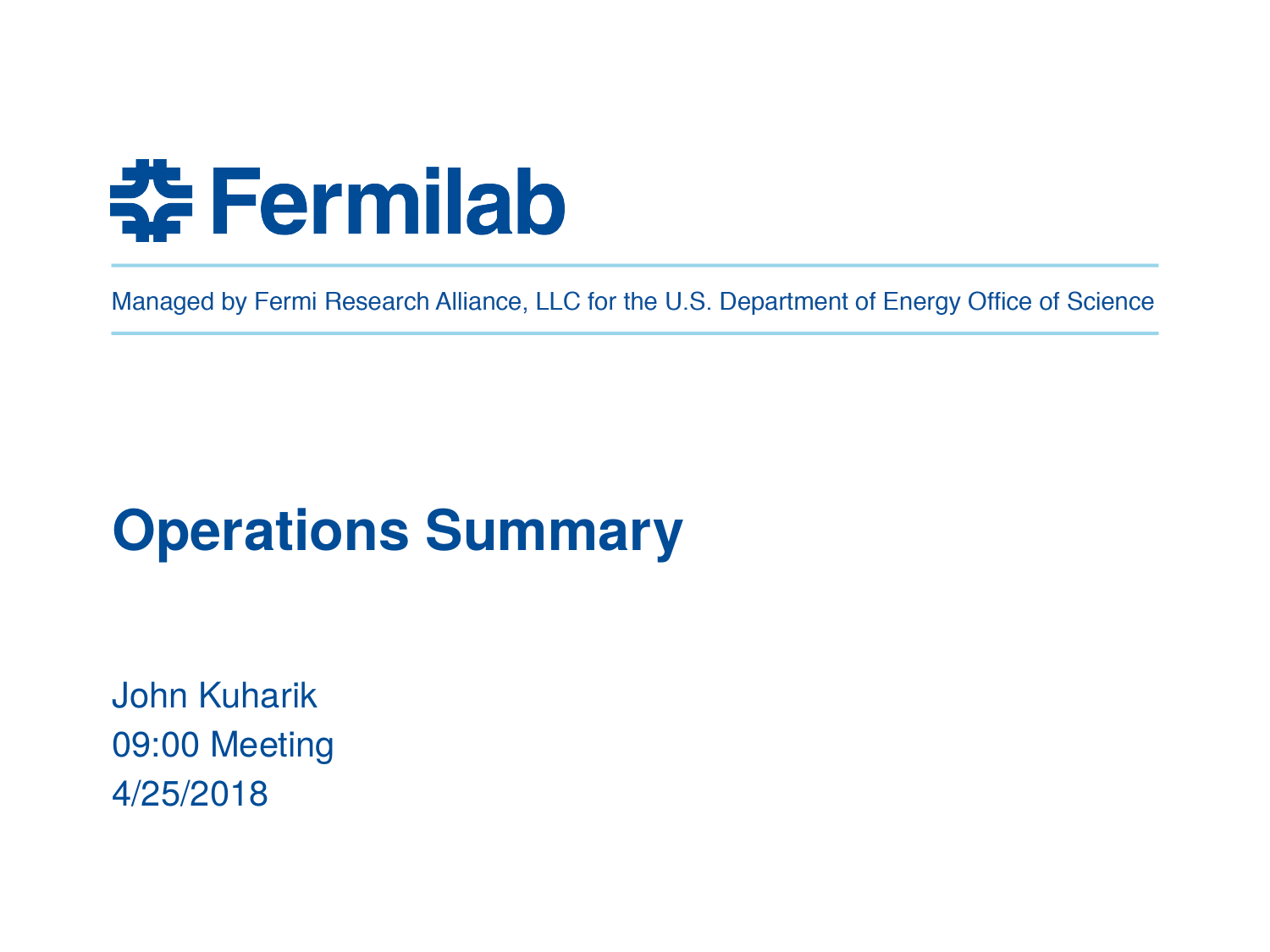

# Operations Summary
John Kuharik
09:00 Meeting
4/25/2018